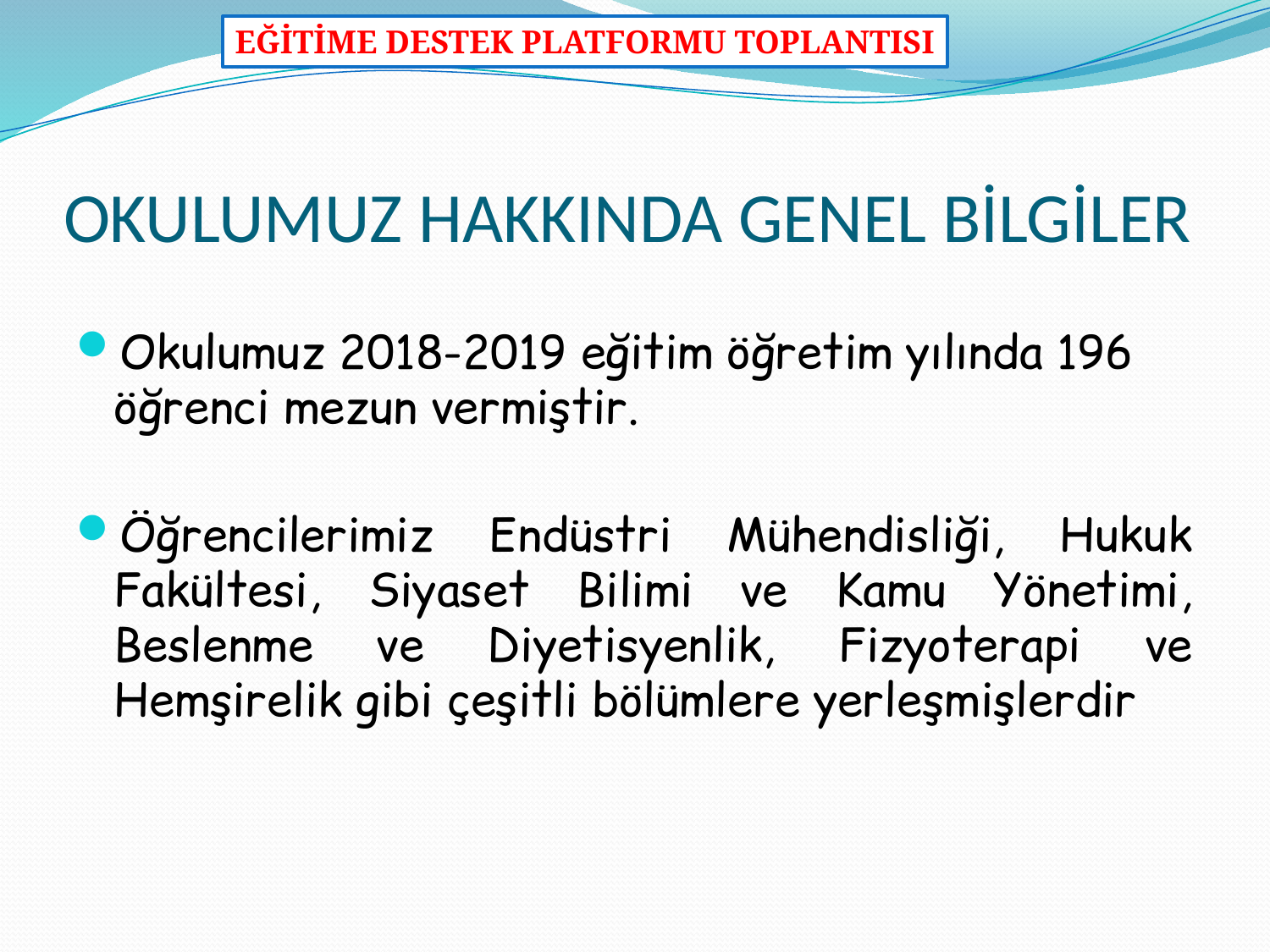

EĞİTİME DESTEK PLATFORMU TOPLANTISI
# OKULUMUZ HAKKINDA GENEL BİLGİLER
Okulumuz 2018-2019 eğitim öğretim yılında 196 öğrenci mezun vermiştir.

Öğrencilerimiz Endüstri Mühendisliği, Hukuk Fakültesi, Siyaset Bilimi ve Kamu Yönetimi, Beslenme ve Diyetisyenlik, Fizyoterapi ve Hemşirelik gibi çeşitli bölümlere yerleşmişlerdir